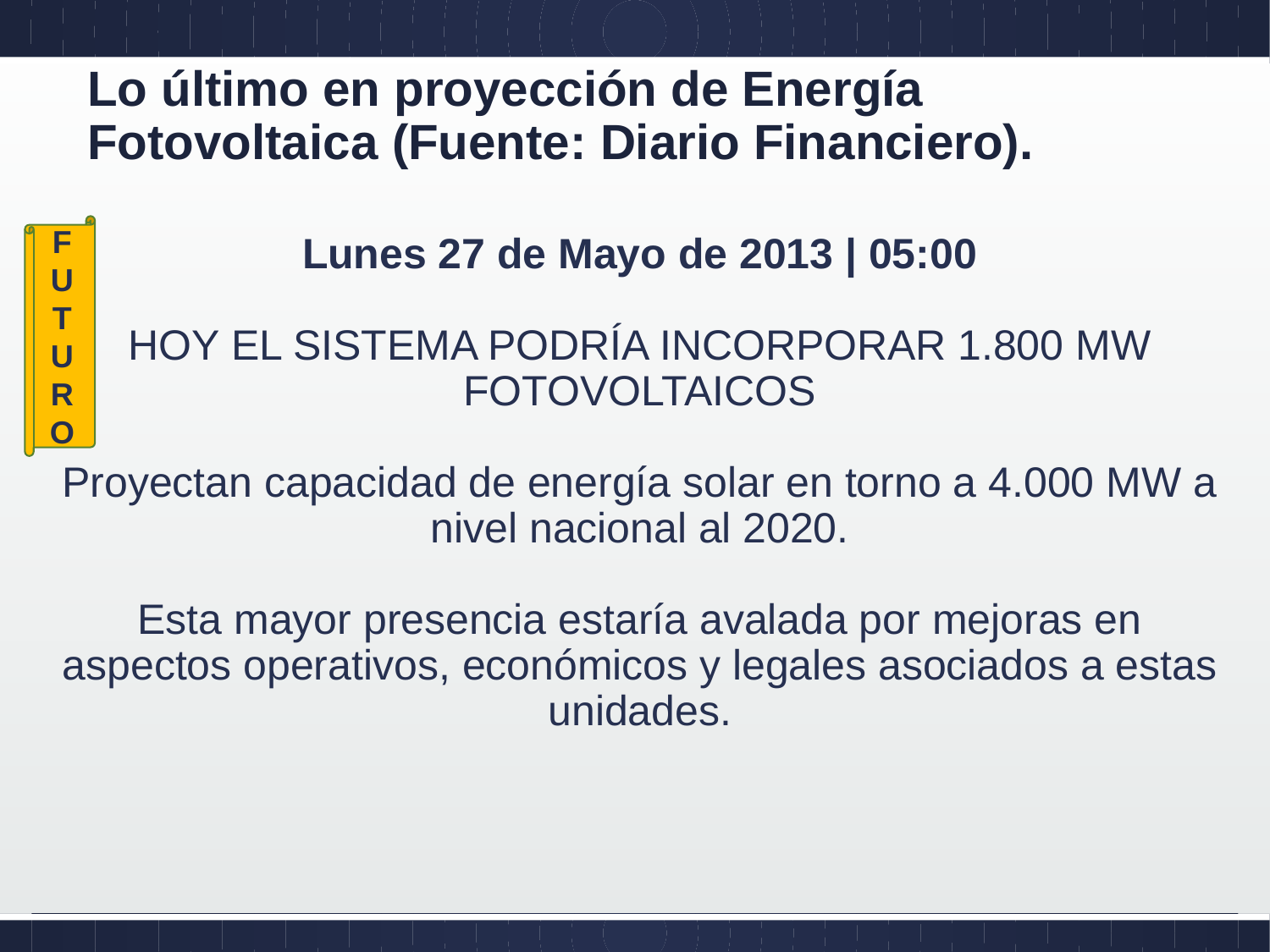

# Lo último en proyección de Energía Fotovoltaica (Fuente: Diario Financiero).
FUTURO
Lunes 27 de Mayo de 2013 | 05:00

HOY EL SISTEMA PODRÍA INCORPORAR 1.800 MW FOTOVOLTAICOS

Proyectan capacidad de energía solar en torno a 4.000 MW a nivel nacional al 2020.

Esta mayor presencia estaría avalada por mejoras en aspectos operativos, económicos y legales asociados a estas unidades.